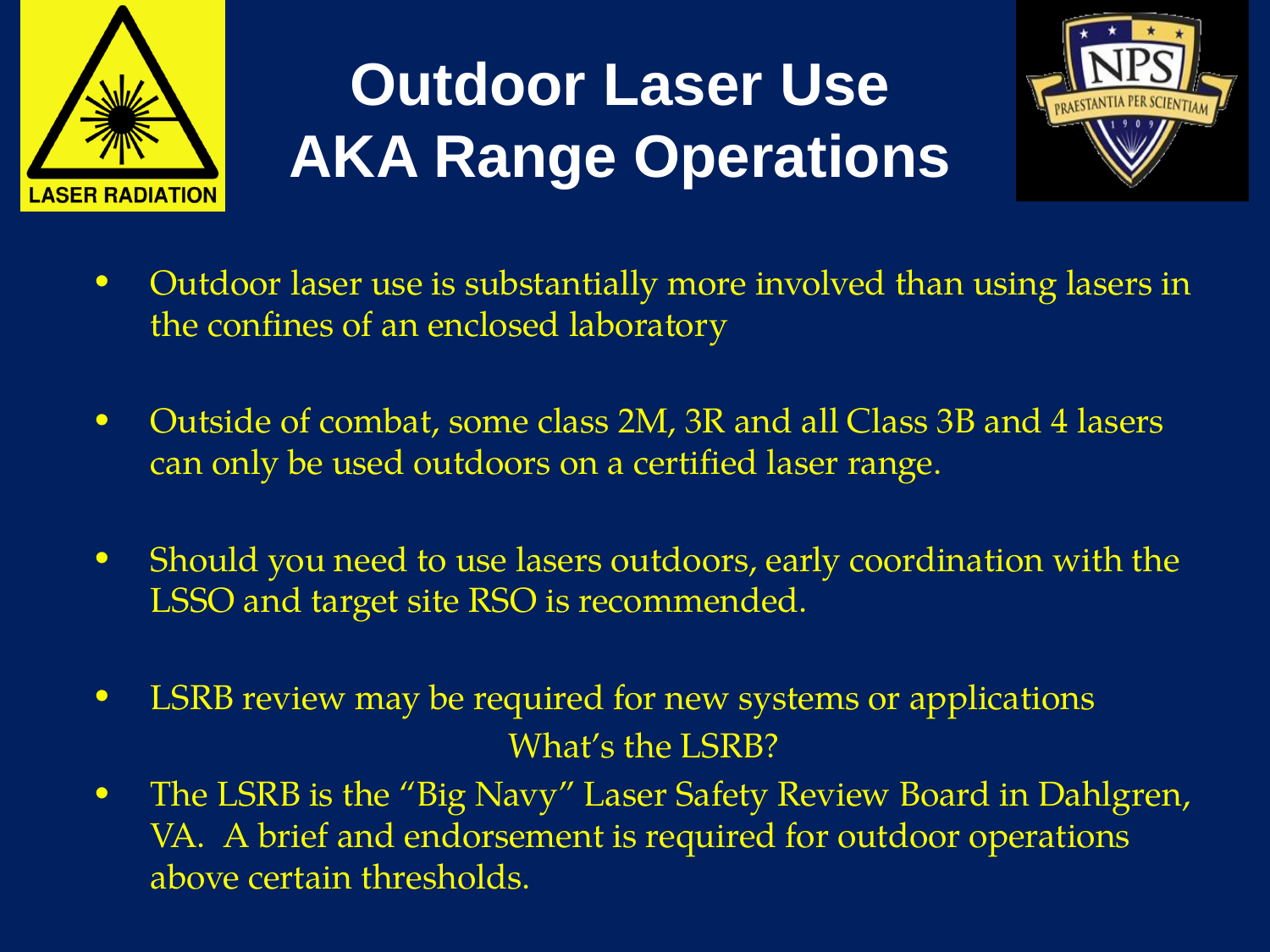

# Outdoor Laser Use AKA Range Operations
Outdoor laser use is substantially more involved than using lasers in the confines of an enclosed laboratory

Outside of combat, some class 2M, 3R and all Class 3B and 4 lasers can only be used outdoors on a certified laser range.

Should you need to use lasers outdoors, early coordination with the LSSO and target site RSO is recommended.

LSRB review may be required for new systems or applications
What’s the LSRB?
The LSRB is the “Big Navy” Laser Safety Review Board in Dahlgren, VA.  A brief and endorsement is required for outdoor operations above certain thresholds.